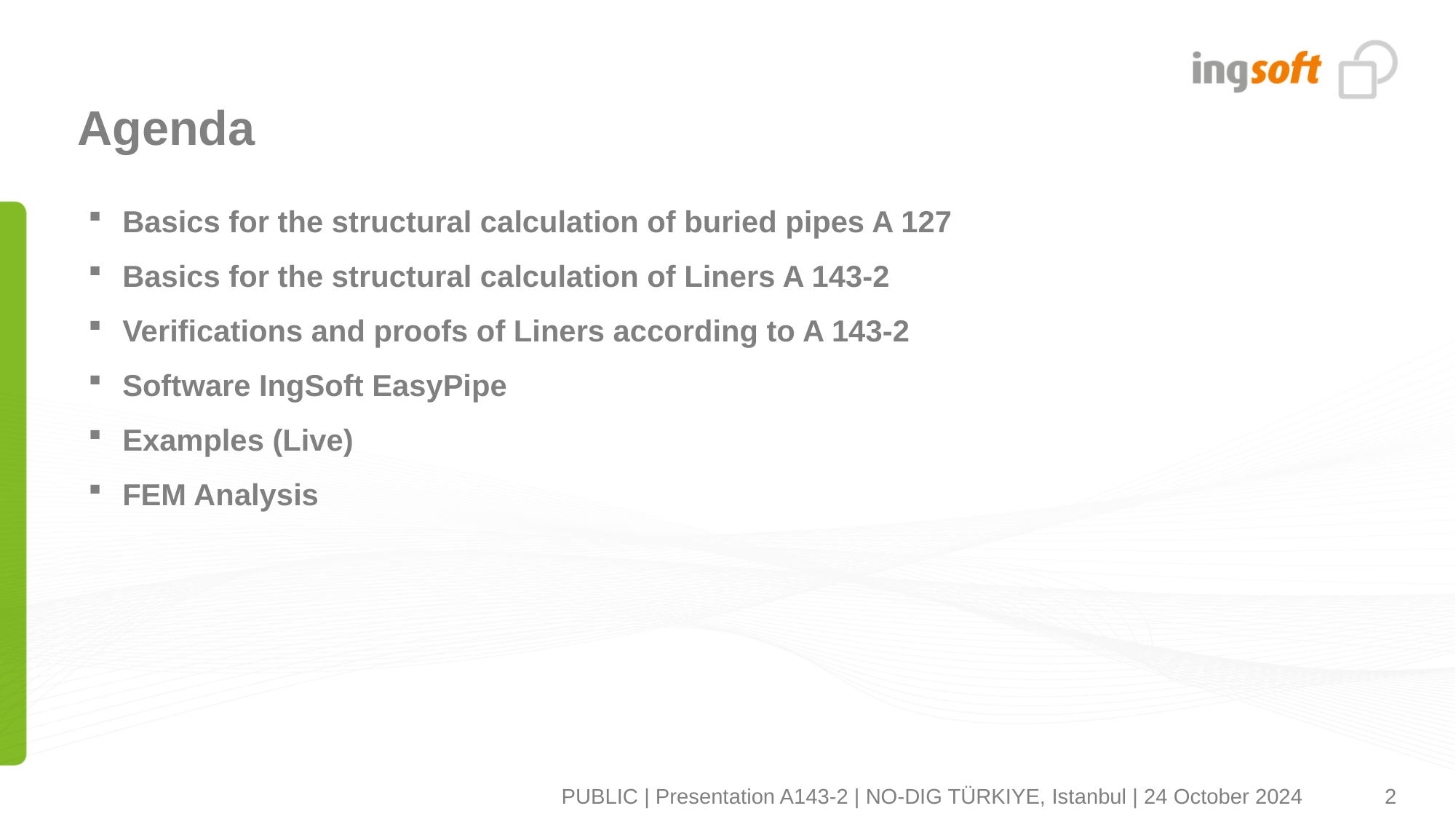

# Agenda
Basics for the structural calculation of buried pipes A 127
Basics for the structural calculation of Liners A 143-2
Verifications and proofs of Liners according to A 143-2
Software IngSoft EasyPipe
Examples (Live)
FEM Analysis
PUBLIC | Presentation A143-2 | NO-DIG TÜRKIYE, Istanbul | 24 October 2024
2